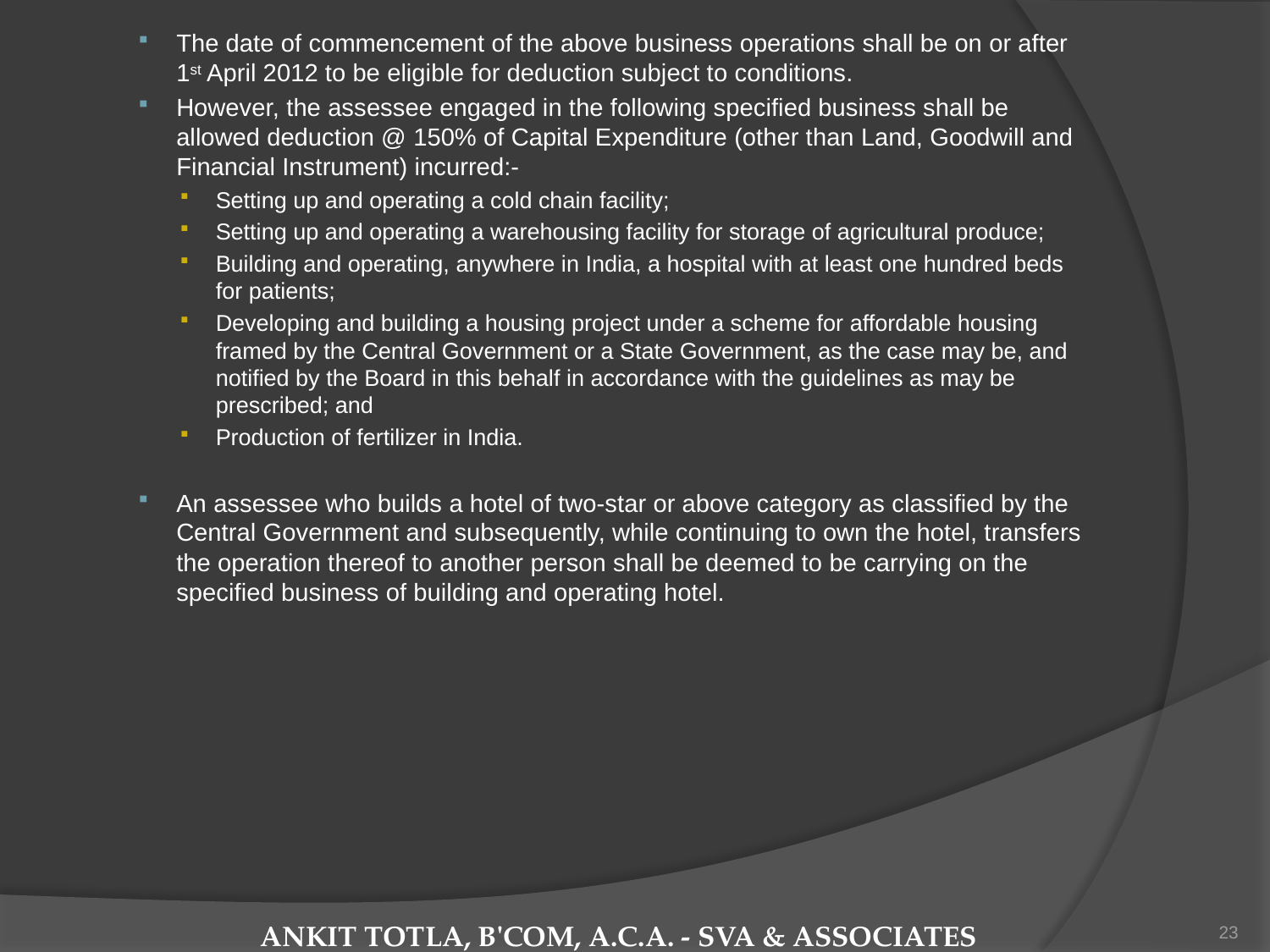

The date of commencement of the above business operations shall be on or after 1st April 2012 to be eligible for deduction subject to conditions.
However, the assessee engaged in the following specified business shall be allowed deduction @ 150% of Capital Expenditure (other than Land, Goodwill and Financial Instrument) incurred:-
Setting up and operating a cold chain facility;
Setting up and operating a warehousing facility for storage of agricultural produce;
Building and operating, anywhere in India, a hospital with at least one hundred beds for patients;
Developing and building a housing project under a scheme for affordable housing framed by the Central Government or a State Government, as the case may be, and notified by the Board in this behalf in accordance with the guidelines as may be prescribed; and
Production of fertilizer in India.

An assessee who builds a hotel of two-star or above category as classified by the Central Government and subsequently, while continuing to own the hotel, transfers the operation thereof to another person shall be deemed to be carrying on the specified business of building and operating hotel.

23
ANKIT TOTLA, B'COM, A.C.A. - SVA & ASSOCIATES